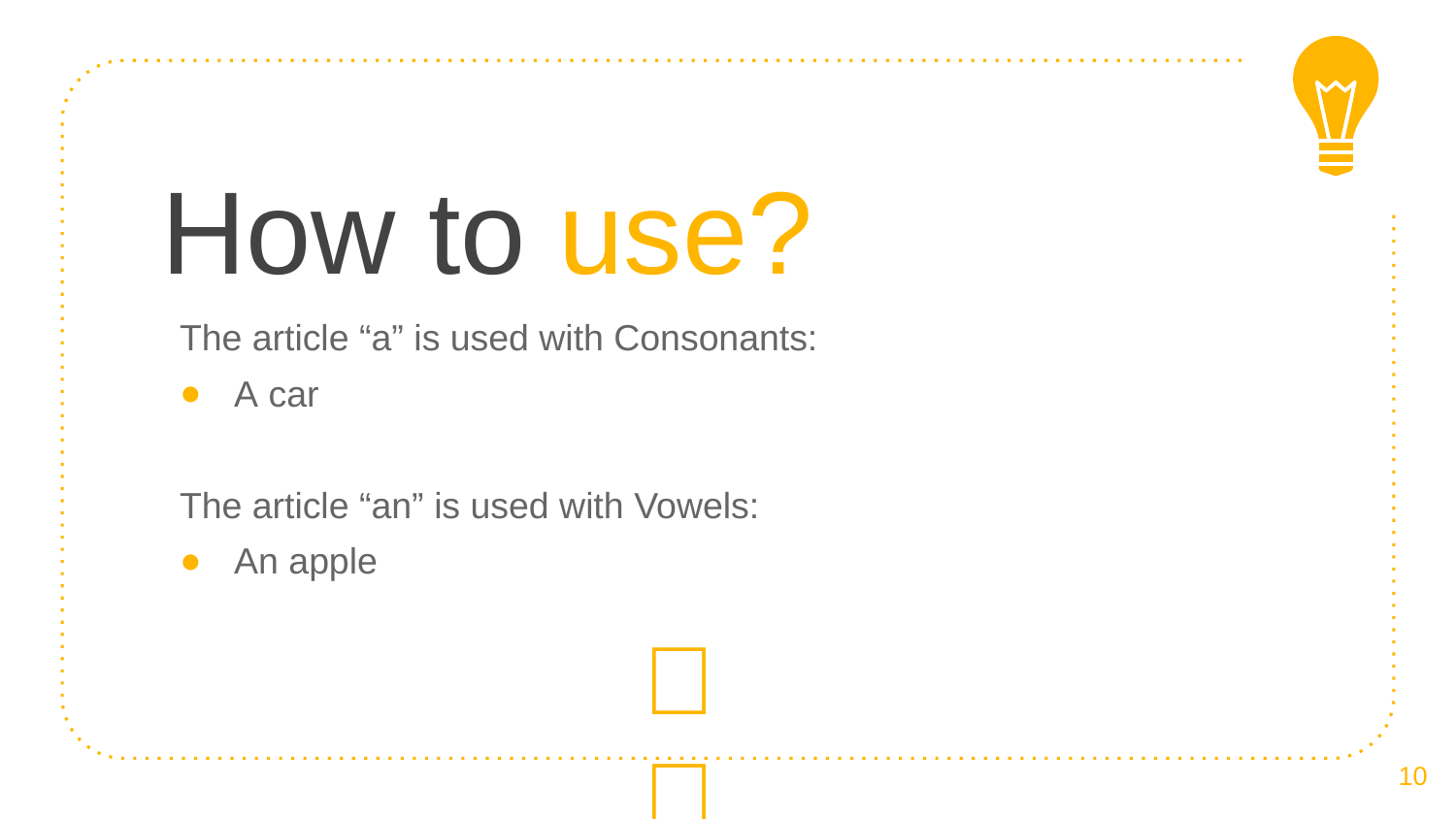

# How to use?
The article “a” is used with Consonants:
A car

The article “an” is used with Vowels:
An apple
😉
10